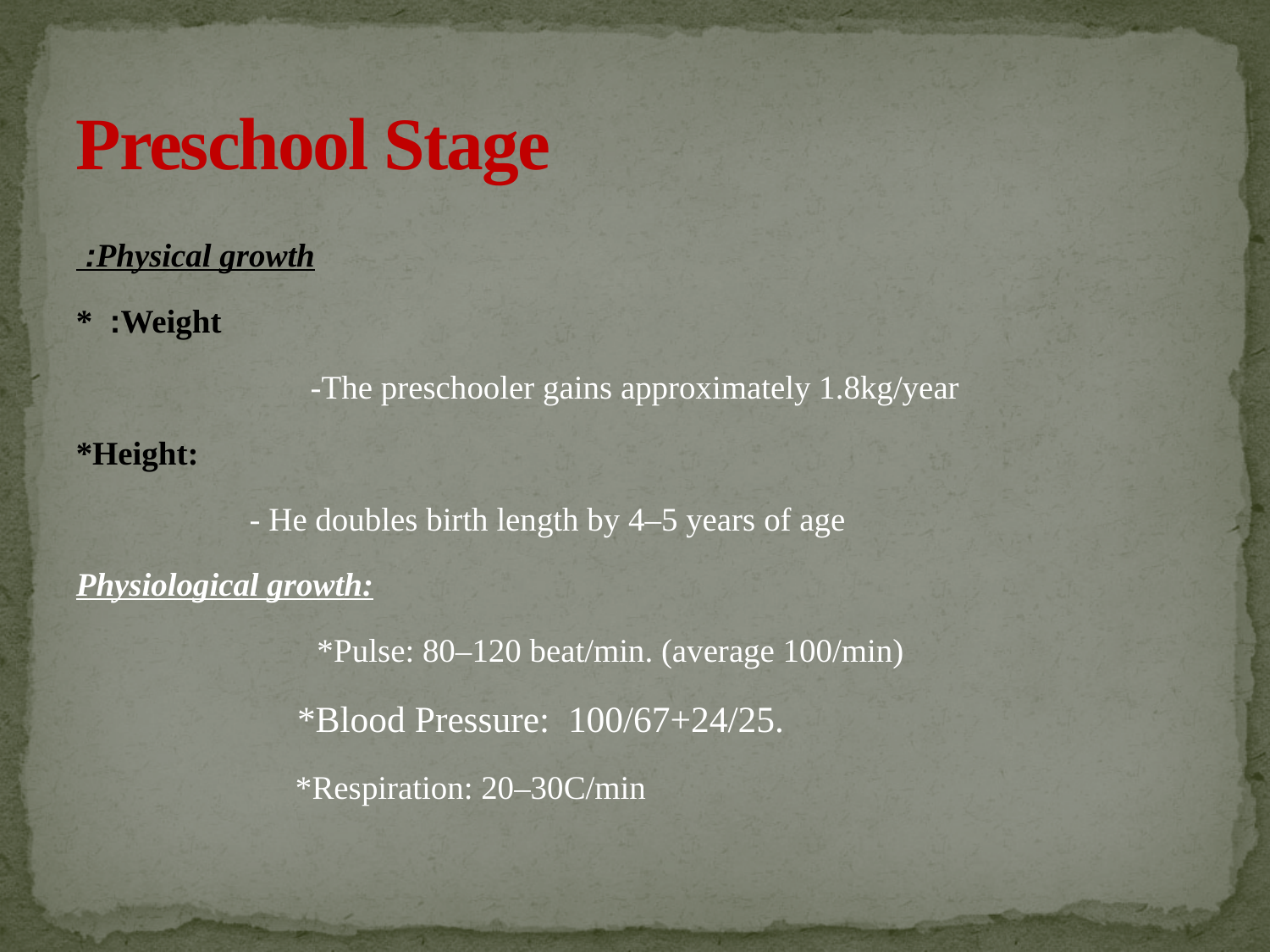

# Preschool Stage
Physical growth:
Weight:  *
The preschooler gains approximately 1.8kg/year-
*Height:
                     - He doubles birth length by 4–5 years of age
Physiological growth:
Pulse: 80–120 beat/min. (average 100/min)*
               *Blood Pressure:  100/67+24/25.
           Respiration: 20–30C/min*